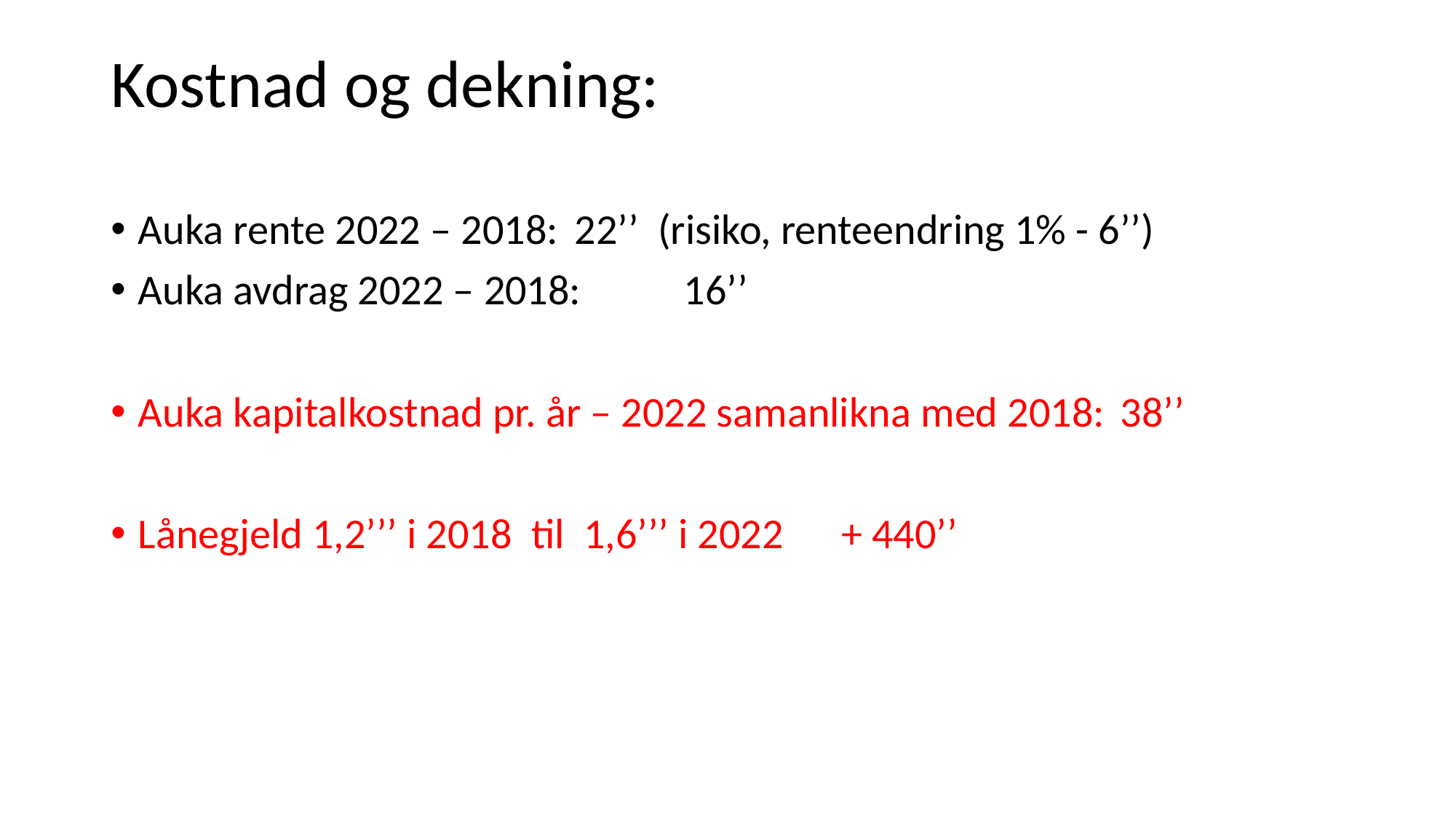

# Kostnad og dekning:
Auka rente 2022 – 2018: 	22’’  (risiko, renteendring 1% - 6’’)
Auka avdrag 2022 – 2018:	16’’

Auka kapitalkostnad pr. år – 2022 samanlikna med 2018: 	38’’

Lånegjeld 1,2’’’ i 2018  til  1,6’’’ i 2022      + 440’’